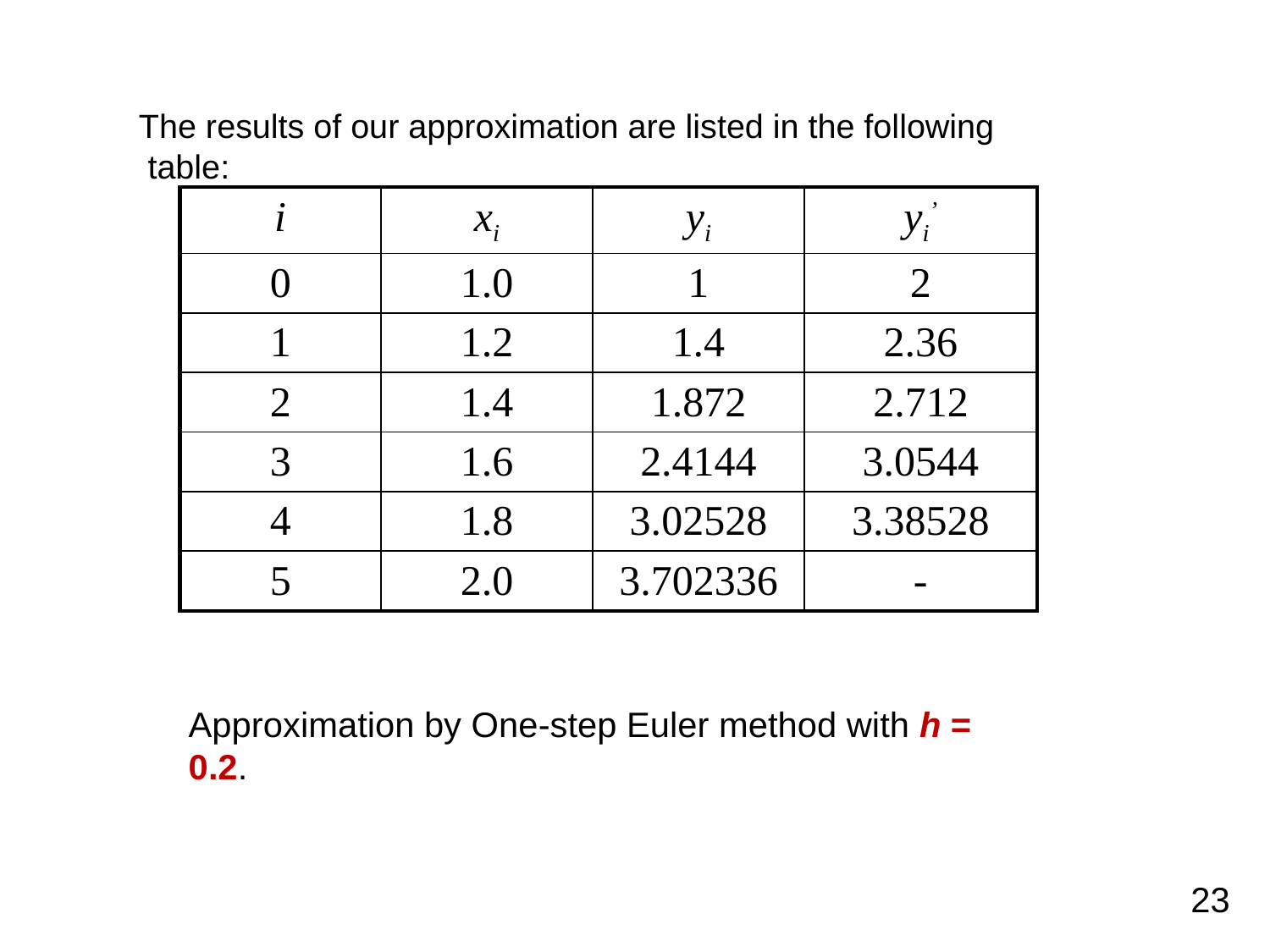

The results of our approximation are listed in the following table:
| i | xi | yi | yi’ |
| --- | --- | --- | --- |
| 0 | 1.0 | 1 | 2 |
| 1 | 1.2 | 1.4 | 2.36 |
| 2 | 1.4 | 1.872 | 2.712 |
| 3 | 1.6 | 2.4144 | 3.0544 |
| 4 | 1.8 | 3.02528 | 3.38528 |
| 5 | 2.0 | 3.702336 | - |
Approximation by One-step Euler method with h = 0.2.

23